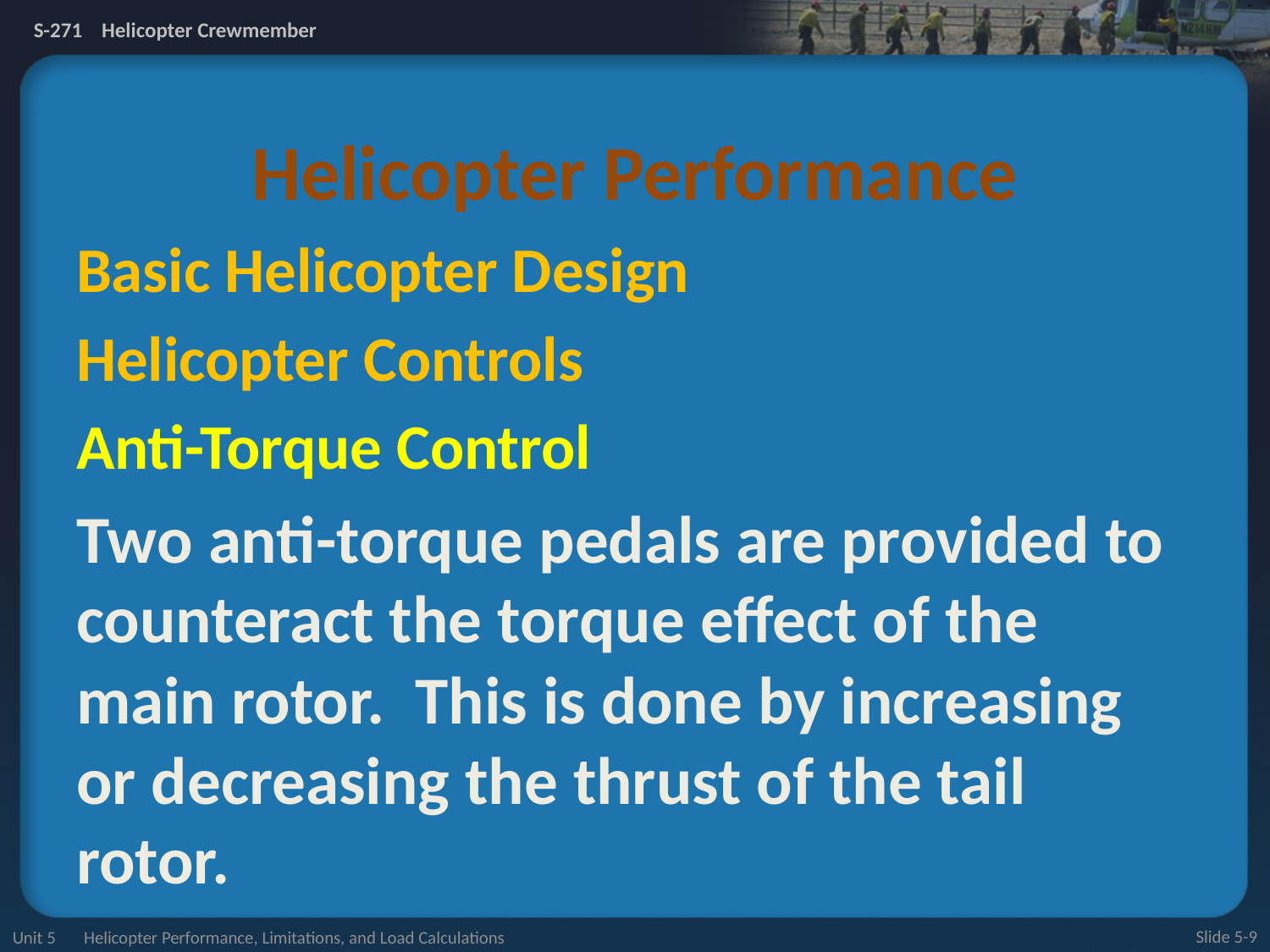

# Helicopter Performance
Basic Helicopter Design
Helicopter Controls
Anti-Torque Control
Two anti-torque pedals are provided to counteract the torque effect of the main rotor.  This is done by increasing or decreasing the thrust of the tail rotor.

Unit 5       Helicopter Performance, Limitations, and Load Calculations
Slide 5-9